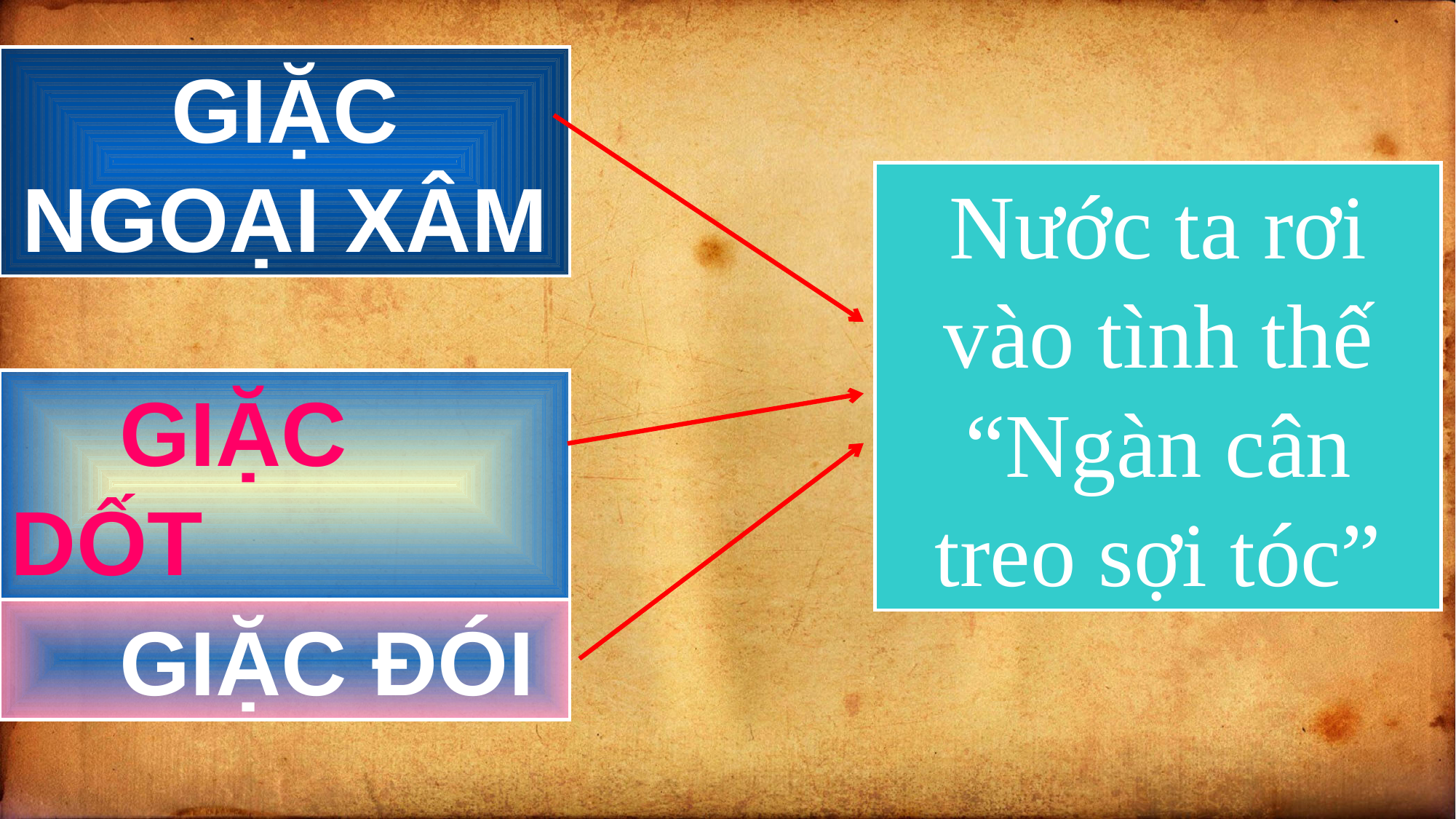

GIẶC NGOẠI XÂM

Nước ta rơi vào tình thế “Ngàn cân treo sợi tóc”
	GIẶC DỐT

	GIẶC ĐÓI